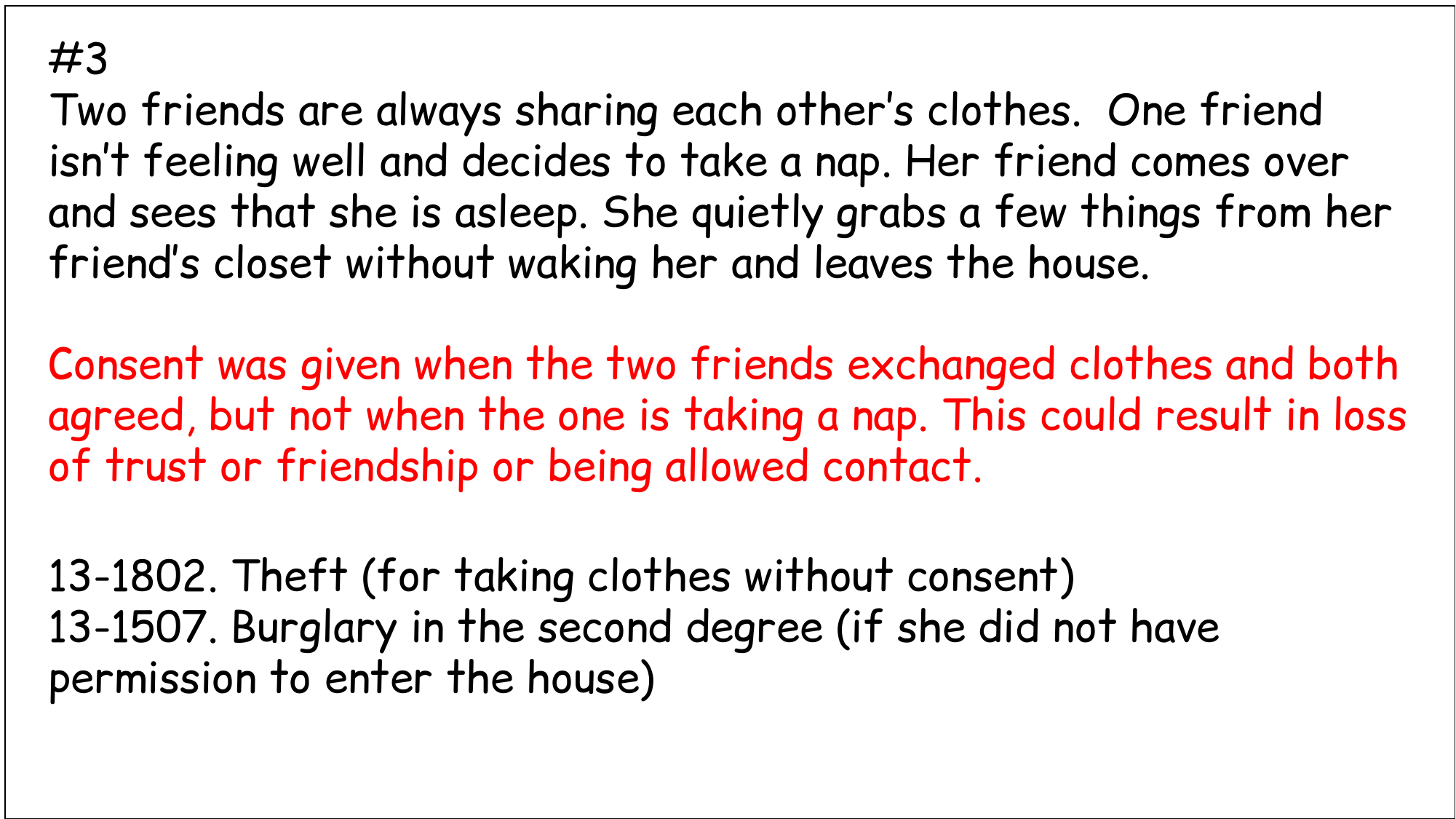

#3
Two friends are always sharing each other’s clothes.  One friend isn’t feeling well and decides to take a nap. Her friend comes over and sees that she is asleep. She quietly grabs a few things from her friend’s closet without waking her and leaves the house.

Consent was given when the two friends exchanged clothes and both agreed, but not when the one is taking a nap. This could result in loss of trust or friendship or being allowed contact.

13-1802. Theft (for taking clothes without consent)
13-1507. Burglary in the second degree (if she did not have permission to enter the house)